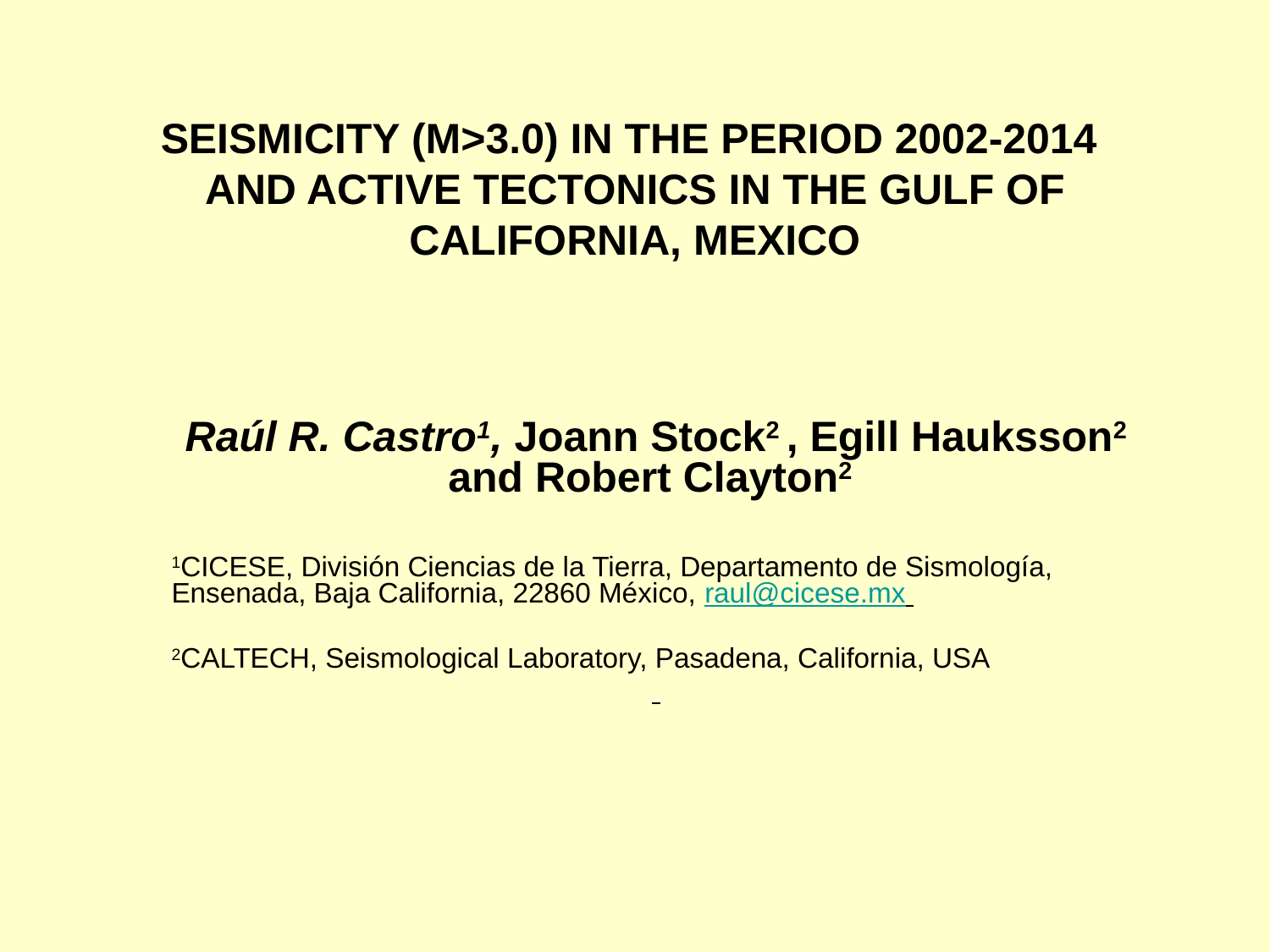

# SEISMICITY (M>3.0) IN THE PERIOD 2002-2014 AND ACTIVE TECTONICS IN THE GULF OF CALIFORNIA, MEXICO
Raúl R. Castro1, Joann Stock2 , Egill Hauksson2 and Robert Clayton2

1CICESE, División Ciencias de la Tierra, Departamento de Sismología, Ensenada, Baja California, 22860 México, raul@cicese.mx

2CALTECH, Seismological Laboratory, Pasadena, California, USA